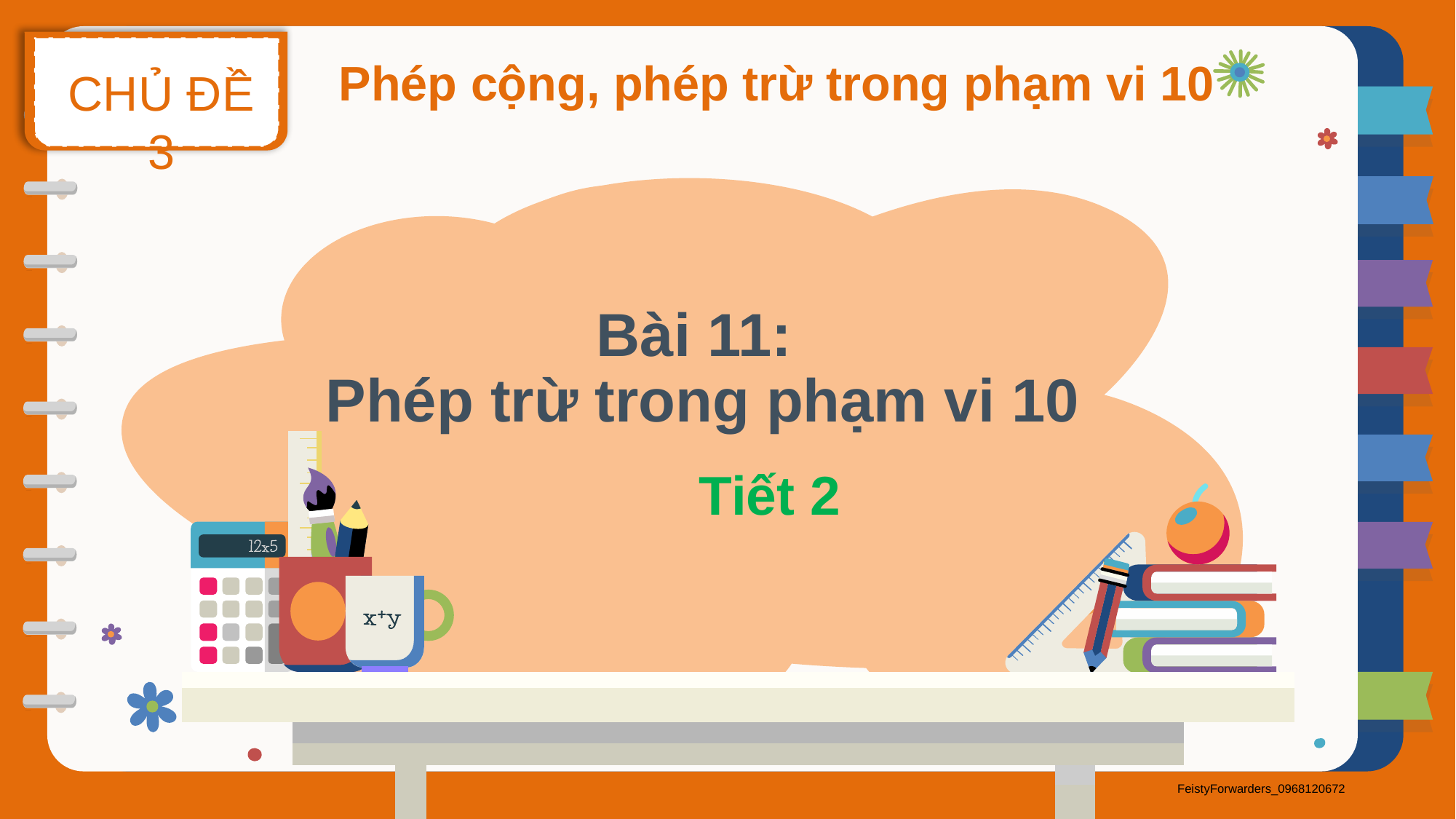

CHỦ ĐỀ 3
Phép cộng, phép trừ trong phạm vi 10
Bài 11:
Phép trừ trong phạm vi 10
Tiết 2